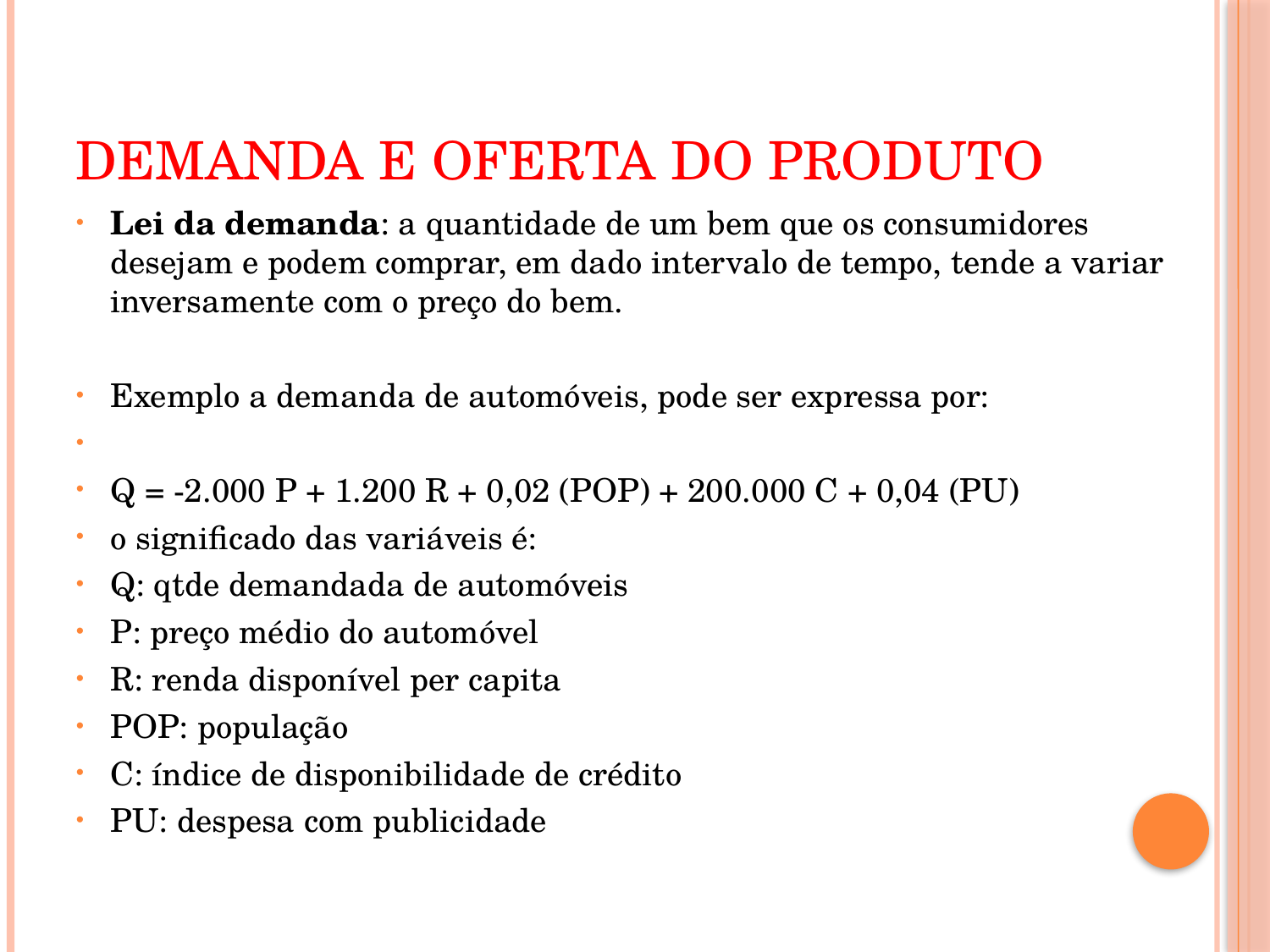

# Demanda e oferta do produto
Lei da demanda: a quantidade de um bem que os consumidores desejam e podem comprar, em dado intervalo de tempo, tende a variar inversamente com o preço do bem.

Exemplo a demanda de automóveis, pode ser expressa por:

Q = -2.000 P + 1.200 R + 0,02 (POP) + 200.000 C + 0,04 (PU)
o significado das variáveis é:
Q: qtde demandada de automóveis
P: preço médio do automóvel
R: renda disponível per capita
POP: população
C: índice de disponibilidade de crédito
PU: despesa com publicidade